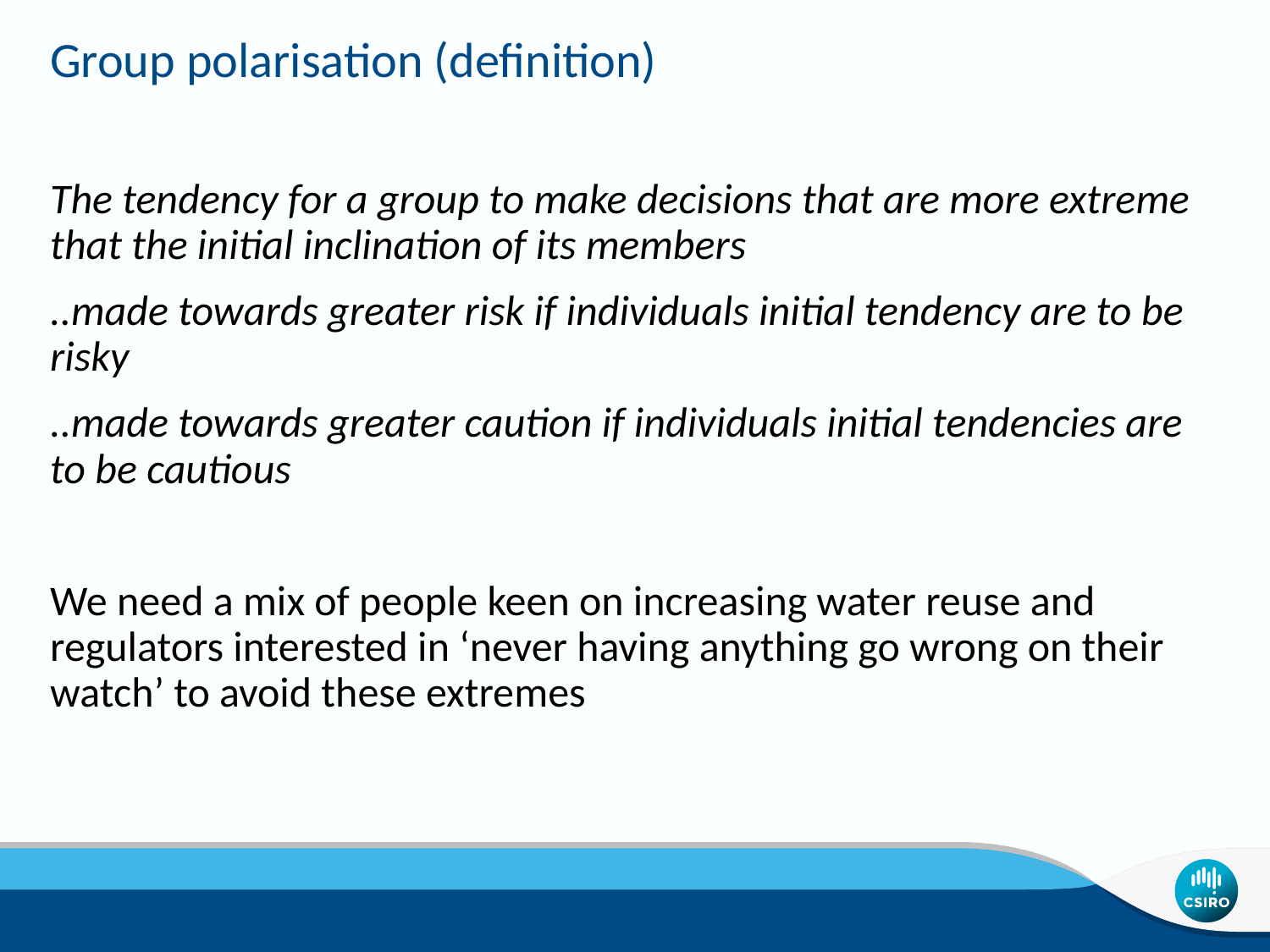

Group polarisation (definition)
The tendency for a group to make decisions that are more extreme that the initial inclination of its members
..made towards greater risk if individuals initial tendency are to be risky
..made towards greater caution if individuals initial tendencies are to be cautious

We need a mix of people keen on increasing water reuse and regulators interested in ‘never having anything go wrong on their watch’ to avoid these extremes